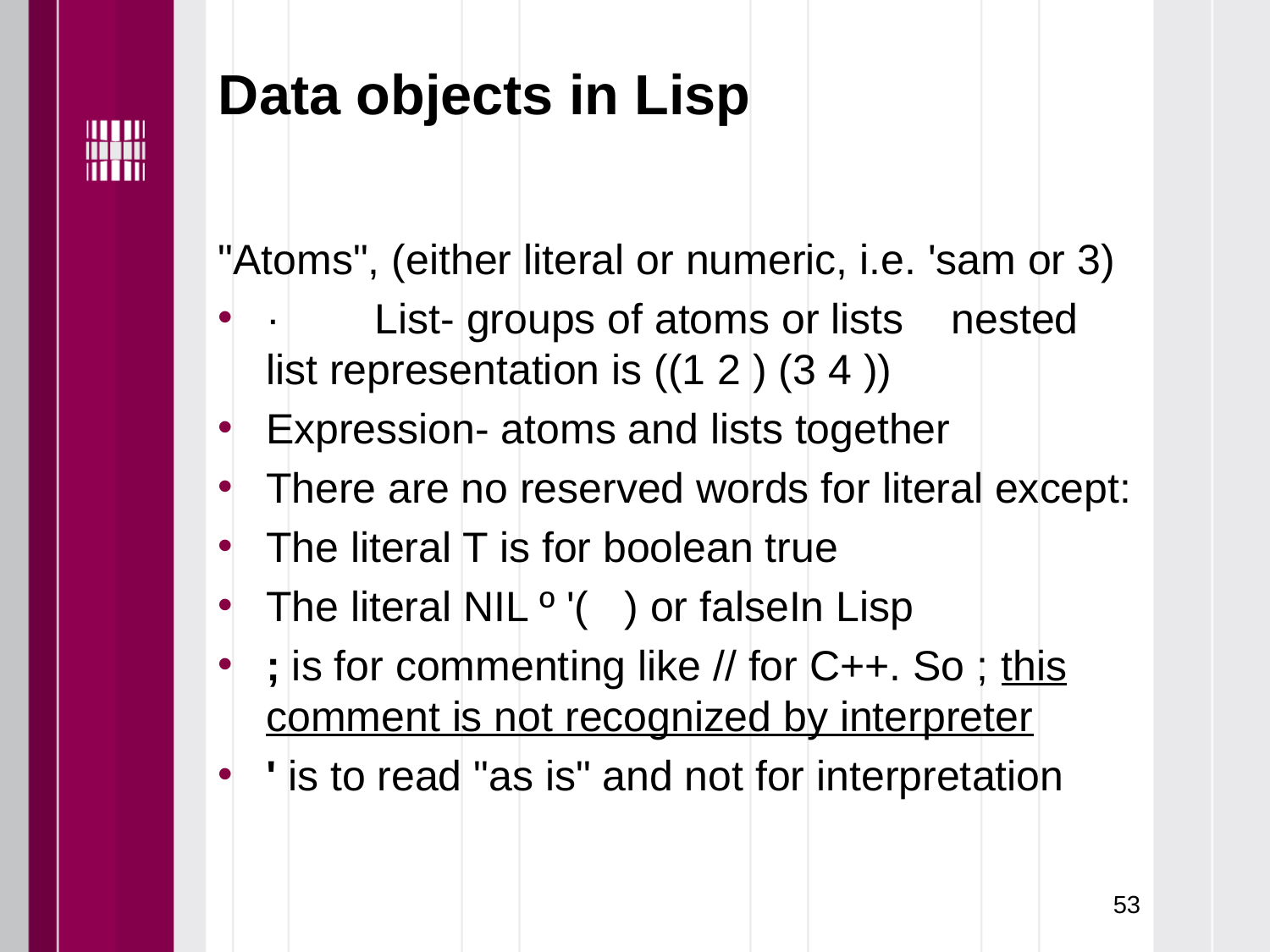

# Data objects in Lisp
"Atoms", (either literal or numeric, i.e. 'sam or 3)
·        List- groups of atoms or lists    nested list representation is ((1 2 ) (3 4 ))
Expression- atoms and lists together
There are no reserved words for literal except:
The literal T is for boolean true
The literal NIL º '(   ) or falseIn Lisp
; is for commenting like // for C++. So ; this comment is not recognized by interpreter
' is to read "as is" and not for interpretation

53